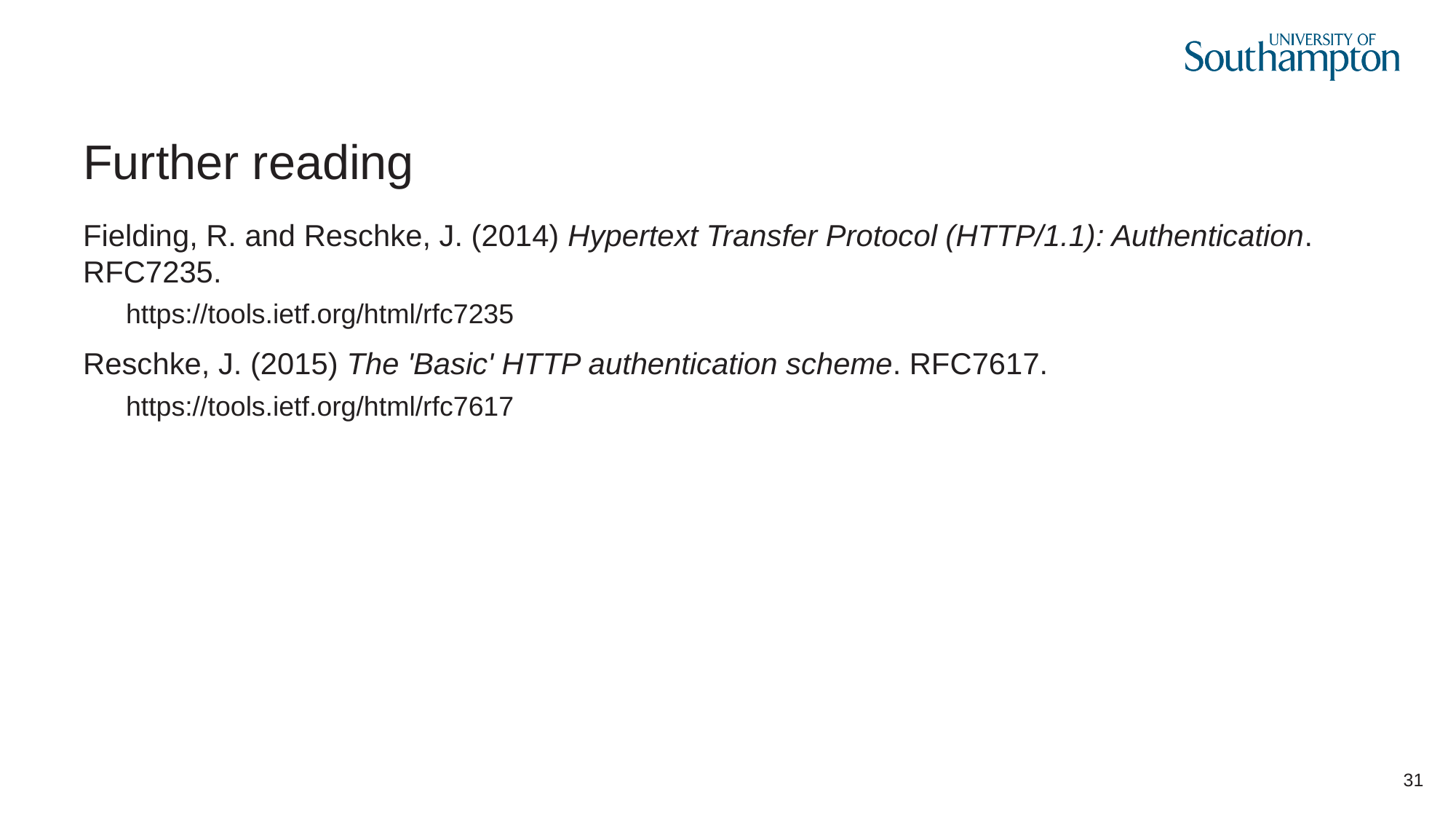

# Further reading
Fielding, R. and Reschke, J. (2014) Hypertext Transfer Protocol (HTTP/1.1): Authentication. RFC7235.
https://tools.ietf.org/html/rfc7235
Reschke, J. (2015) The 'Basic' HTTP authentication scheme. RFC7617.
https://tools.ietf.org/html/rfc7617